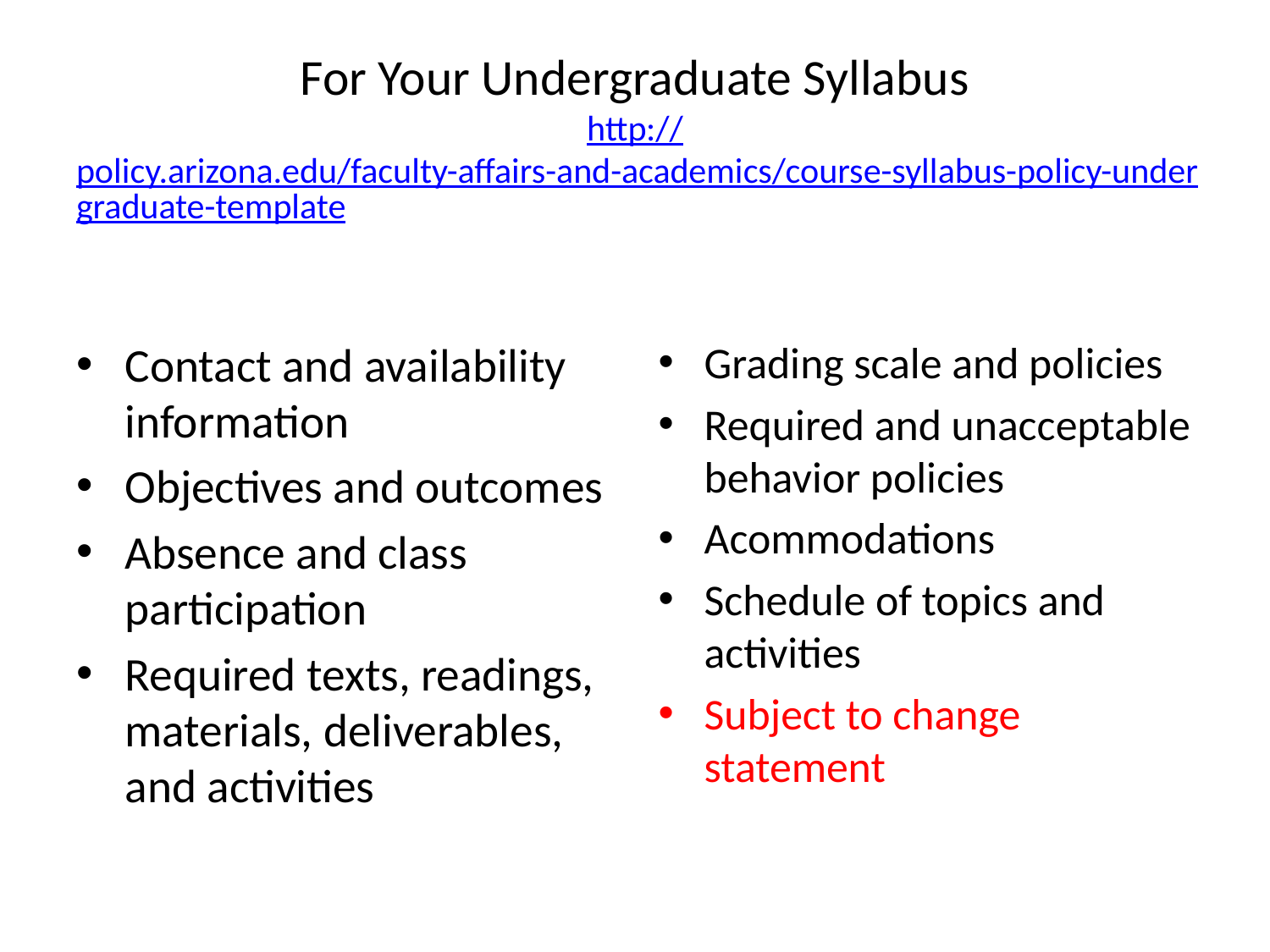

# For Your Undergraduate Syllabus http://policy.arizona.edu/faculty-affairs-and-academics/course-syllabus-policy-undergraduate-template
Contact and availability information
Objectives and outcomes
Absence and class participation
Required texts, readings, materials, deliverables, and activities
Grading scale and policies
Required and unacceptable behavior policies
Acommodations
Schedule of topics and activities
Subject to change statement